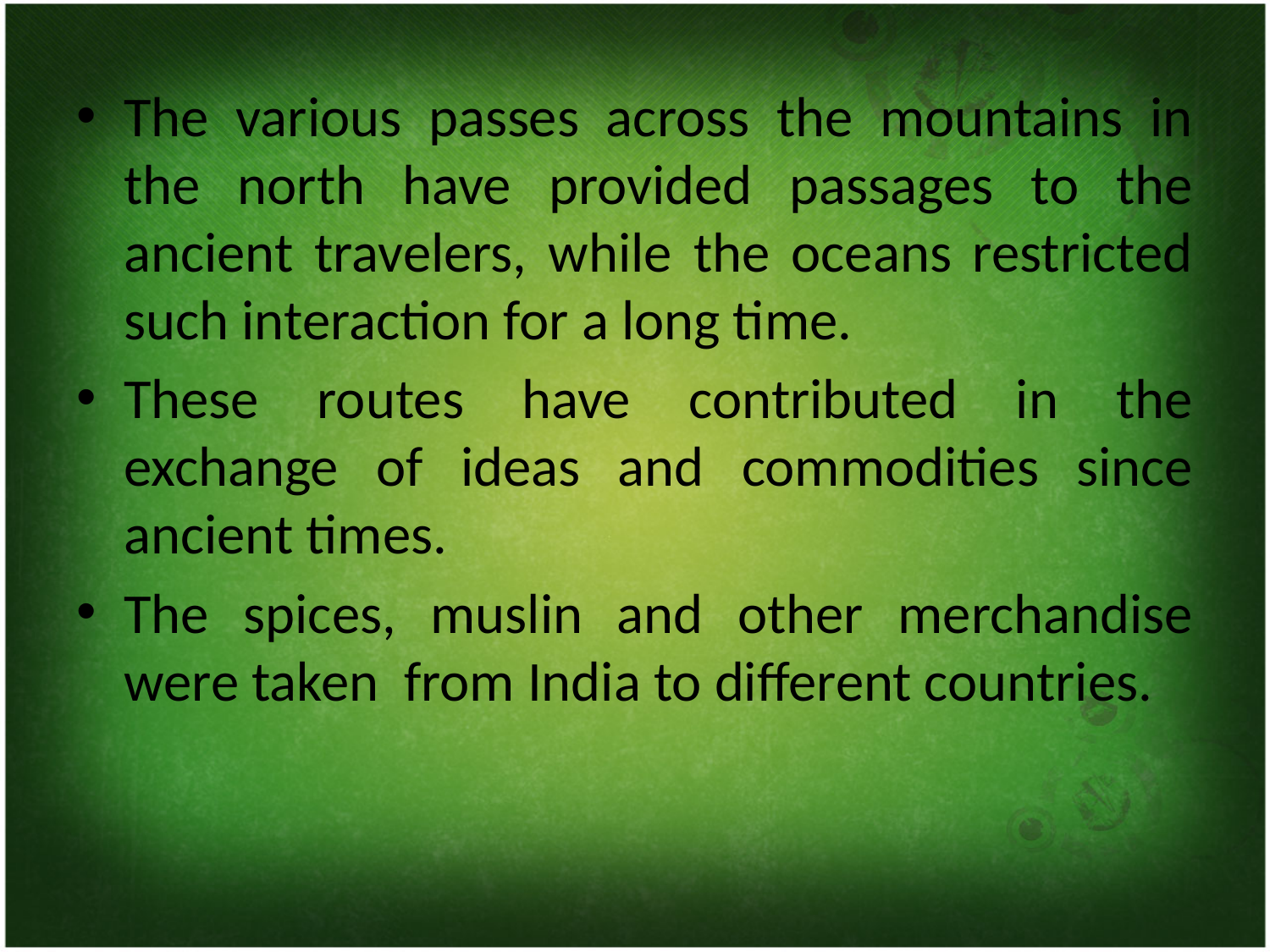

The various passes across the mountains in the north have provided passages to the ancient travelers, while the oceans restricted such interaction for a long time.
These routes have contributed in the exchange of ideas and commodities since ancient times.
The spices, muslin and other merchandise were taken  from India to different countries.